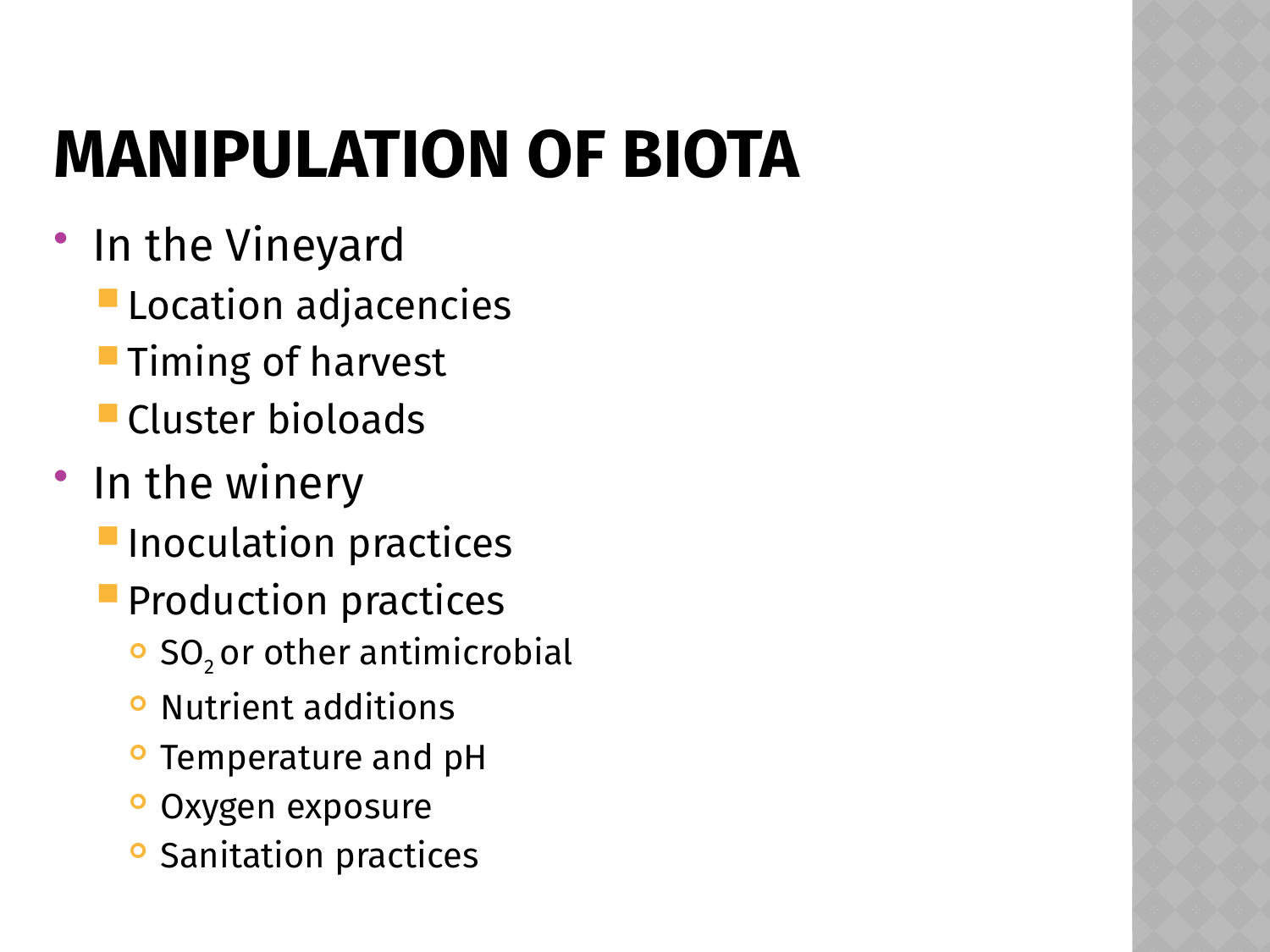

# Manipulation of Biota
In the Vineyard
Location adjacencies
Timing of harvest
Cluster bioloads
In the winery
Inoculation practices
Production practices
SO2 or other antimicrobial
Nutrient additions
Temperature and pH
Oxygen exposure
Sanitation practices